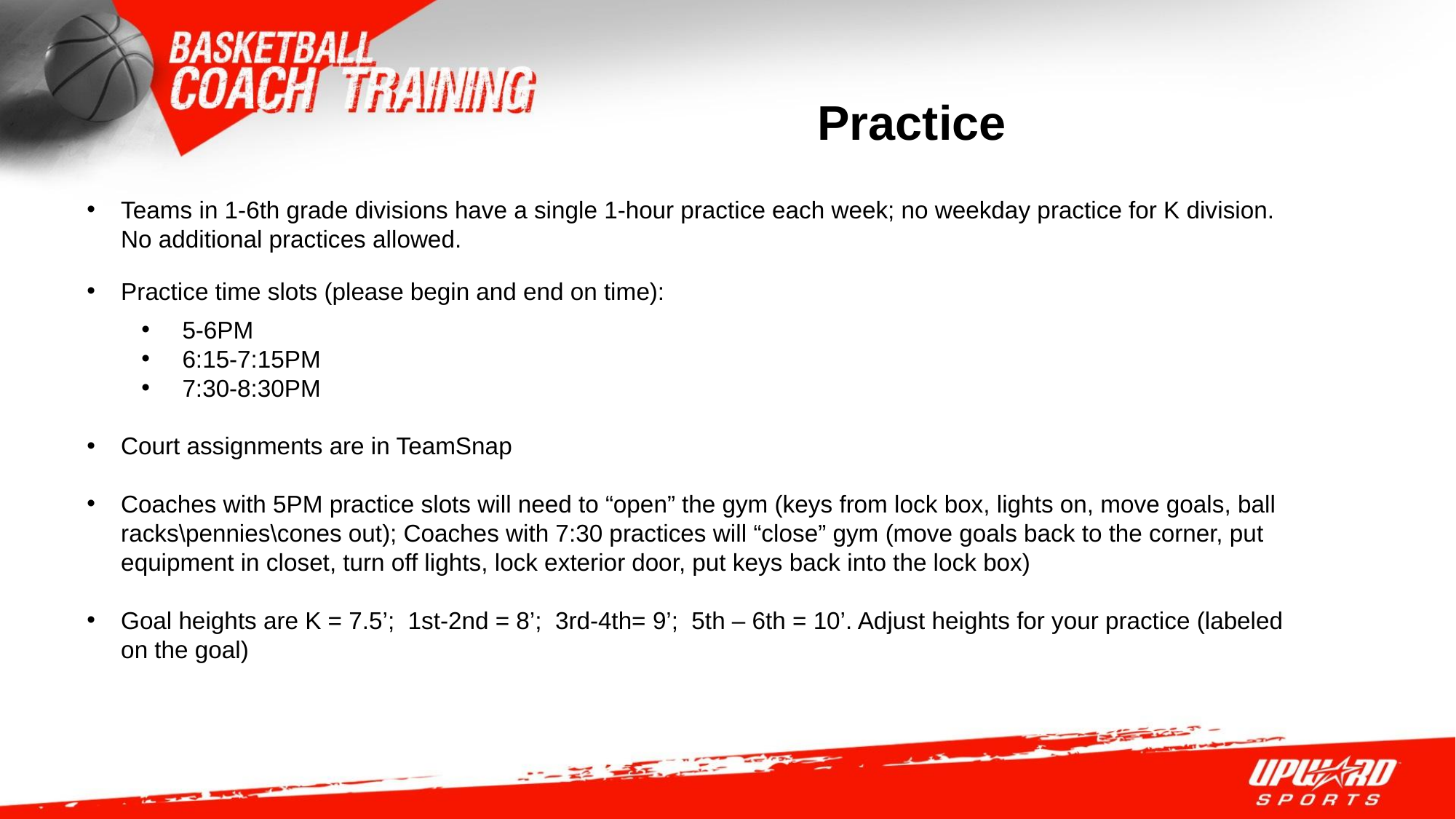

Practice
# Teams in 1-6th grade divisions have a single 1-hour practice each week; no weekday practice for K division. No additional practices allowed.
Practice time slots (please begin and end on time):
5-6PM
6:15-7:15PM
7:30-8:30PM

Court assignments are in TeamSnap

Coaches with 5PM practice slots will need to “open” the gym (keys from lock box, lights on, move goals, ball racks\pennies\cones out); Coaches with 7:30 practices will “close” gym (move goals back to the corner, put equipment in closet, turn off lights, lock exterior door, put keys back into the lock box)

Goal heights are K = 7.5’;  1st-2nd = 8’;  3rd-4th= 9’;  5th – 6th = 10’. Adjust heights for your practice (labeled on the goal)